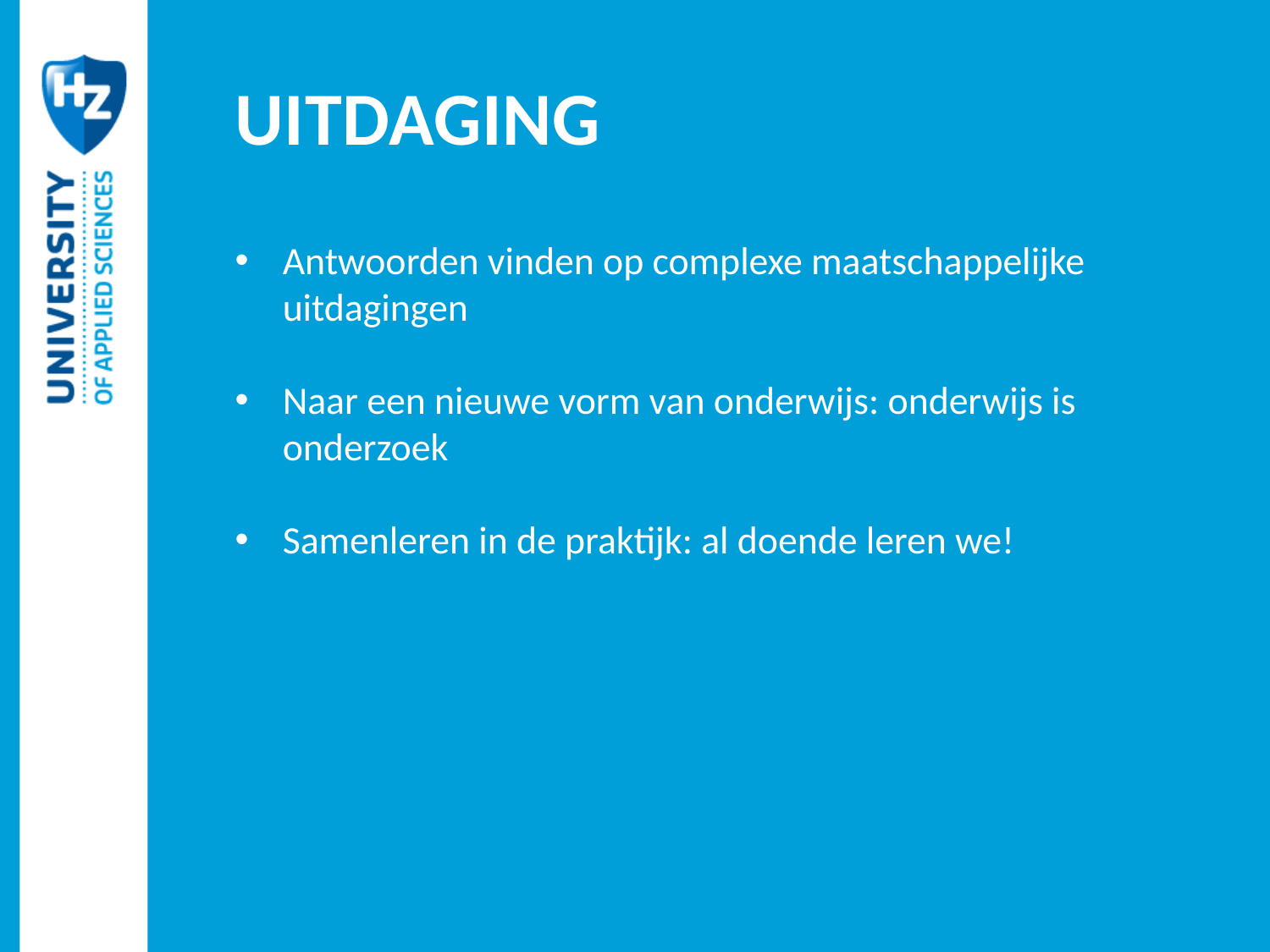

# Uitdaging
Antwoorden vinden op complexe maatschappelijke uitdagingen

Naar een nieuwe vorm van onderwijs: onderwijs is onderzoek

Samenleren in de praktijk: al doende leren we!